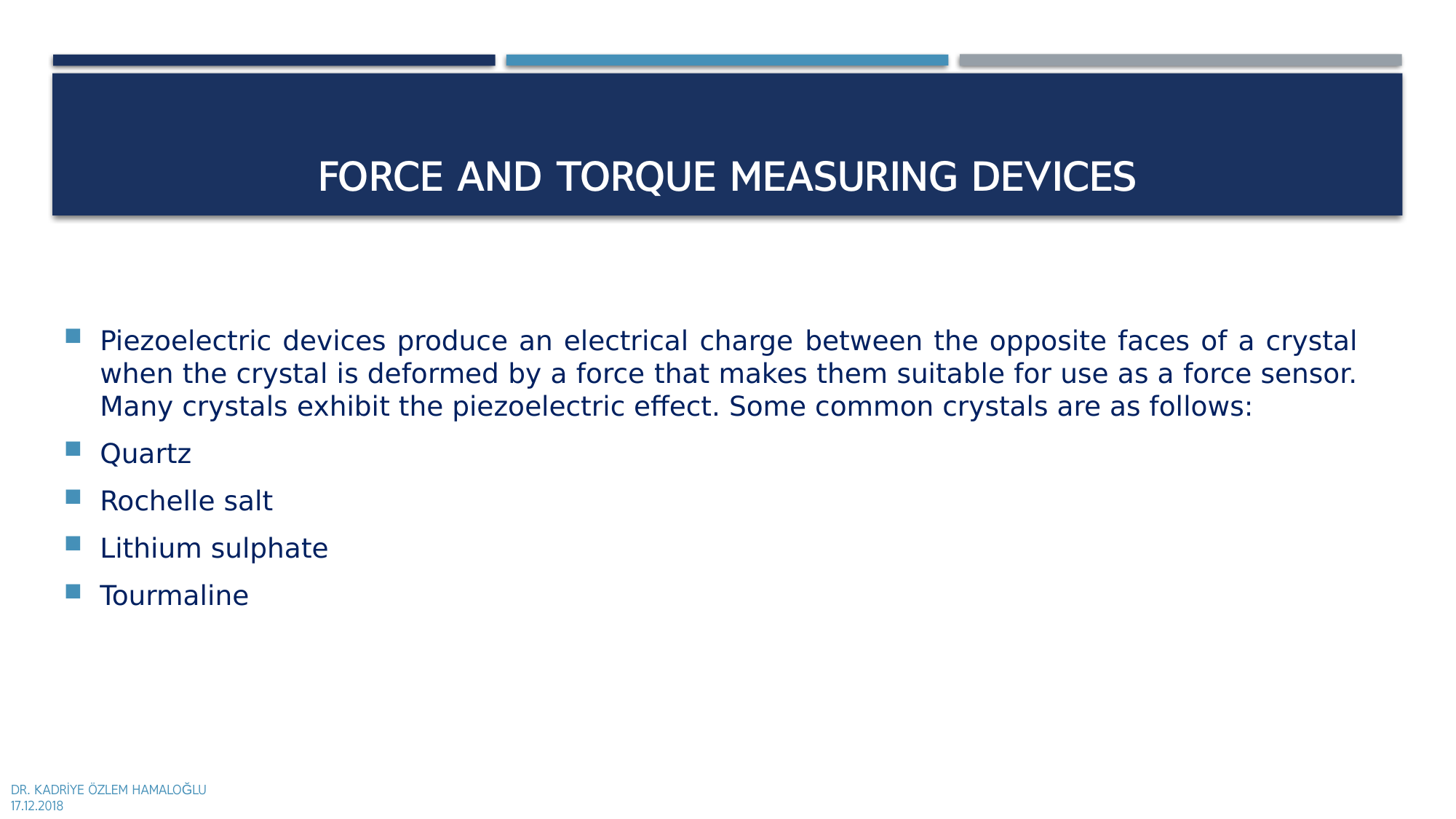

# Force and torque measurIng devIces
Piezoelectric devices produce an electrical charge between the opposite faces of a crystal when the crystal is deformed by a force that makes them suitable for use as a force sensor. Many crystals exhibit the piezoelectric effect. Some common crystals are as follows:
Quartz
Rochelle salt
Lithium sulphate
Tourmaline
DR. KADRİYE ÖZLEM HAMALOĞLU
17.12.2018